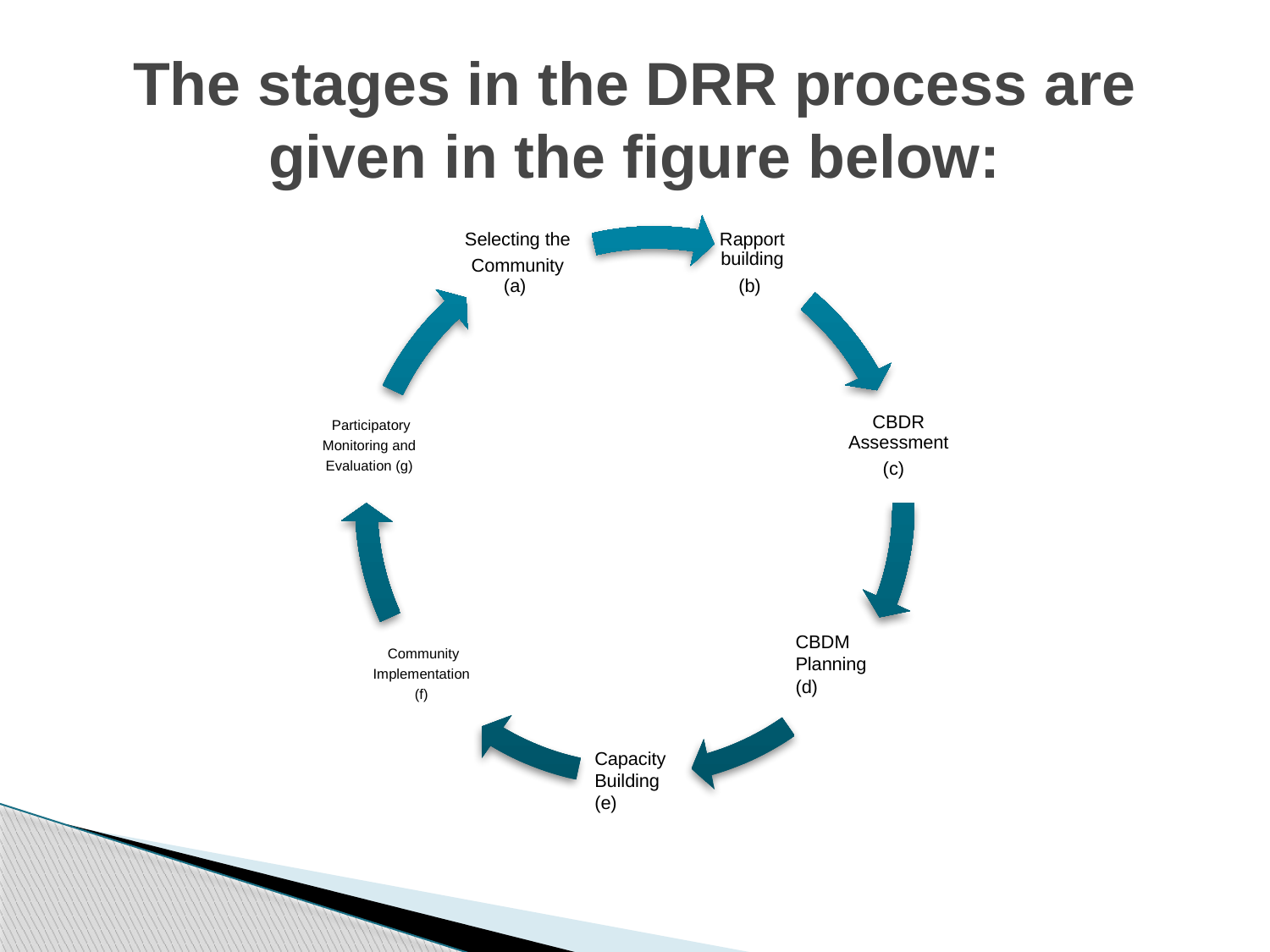

# The stages in the DRR process are given in the figure below:
Rapport building
(b)
CBDR Assessment
(c)

Community
Implementation
(f)
Participatory
Monitoring and
Evaluation (g)
Selecting the
Community (a)
CBDM Planning
(d)
Capacity Building
(e)